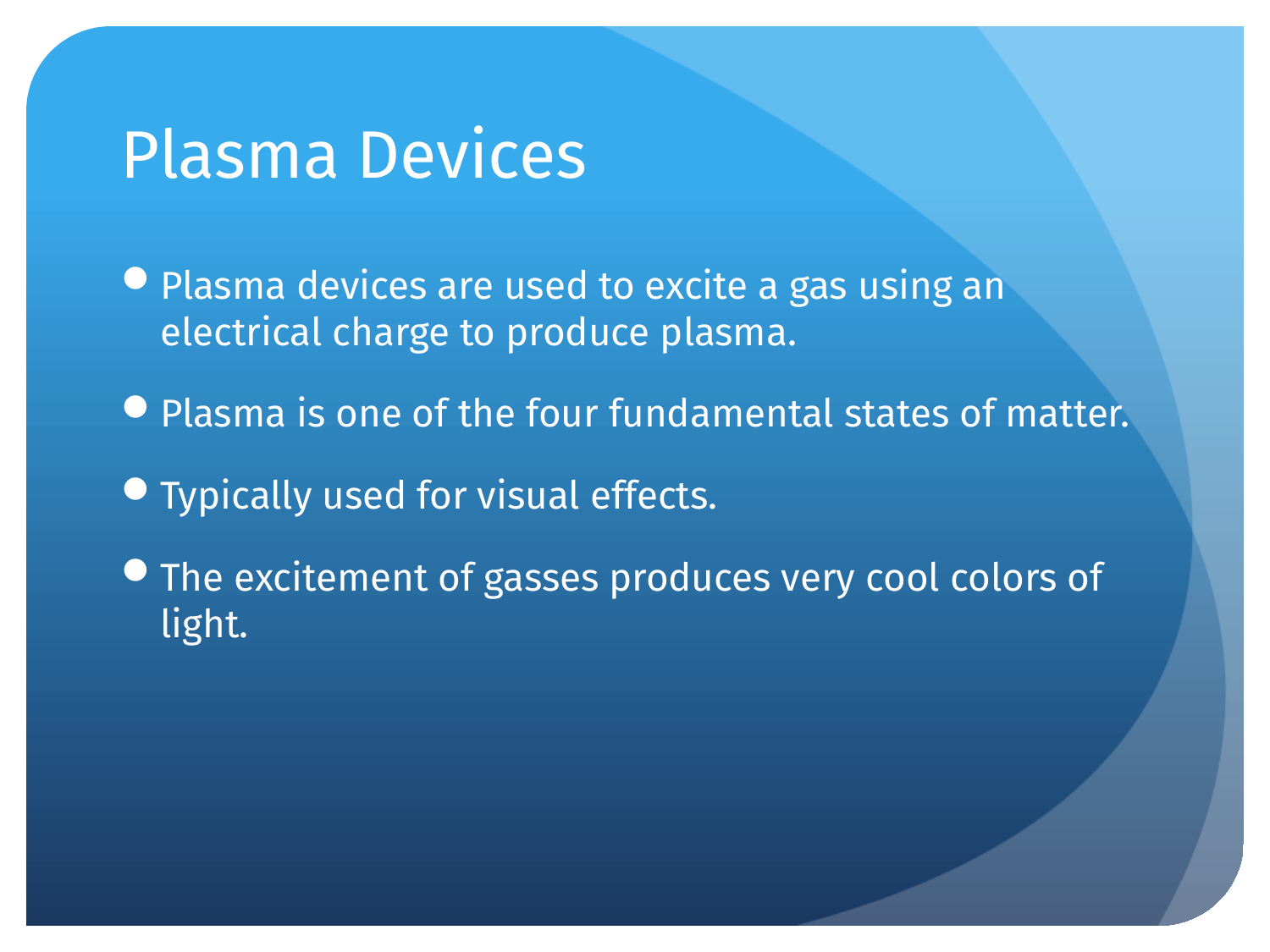

# Plasma Devices
Plasma devices are used to excite a gas using an electrical charge to produce plasma.
Plasma is one of the four fundamental states of matter.
Typically used for visual effects.
The excitement of gasses produces very cool colors of light.